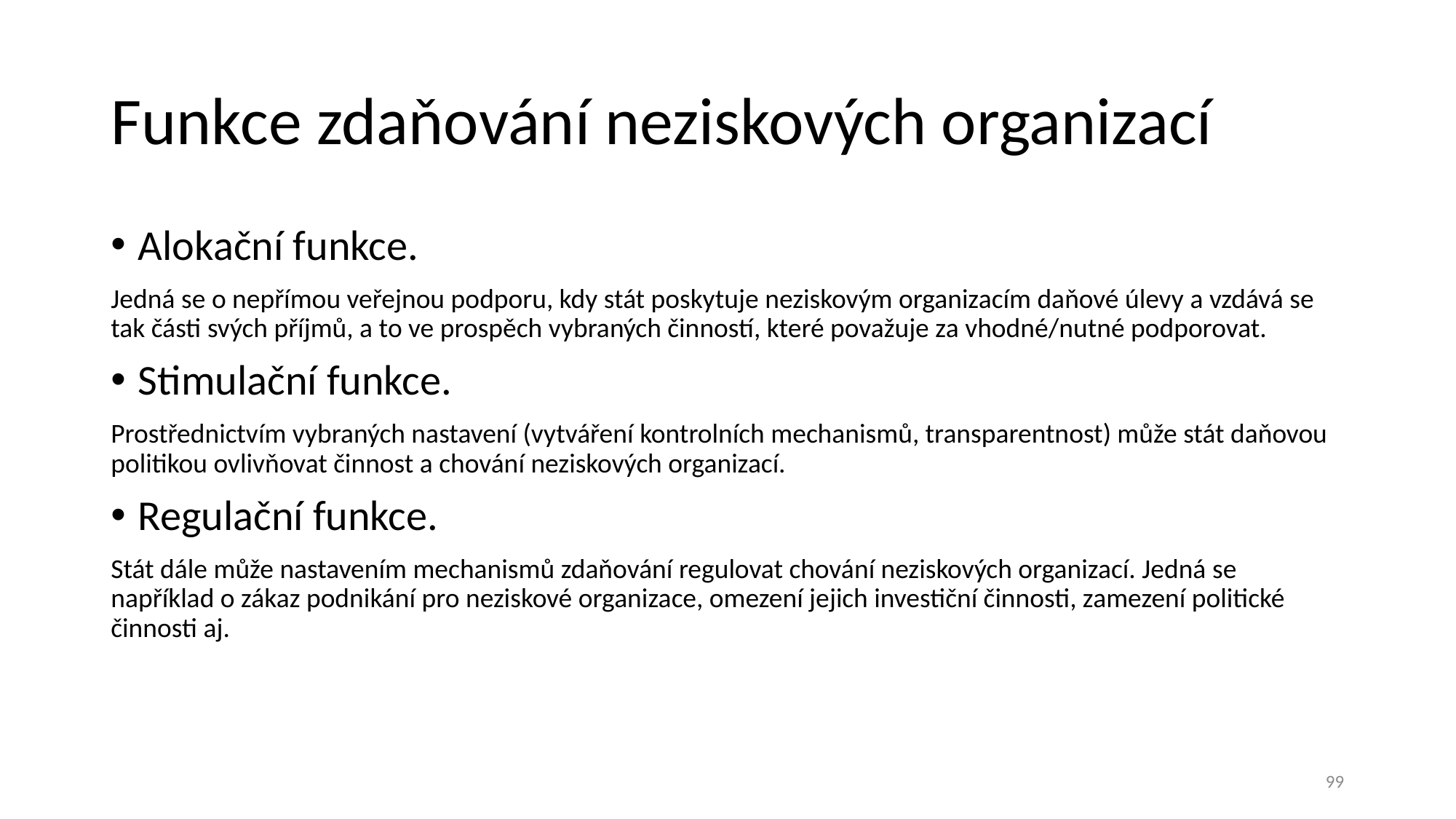

# Funkce zdaňování neziskových organizací
Alokační funkce.
Jedná se o nepřímou veřejnou podporu, kdy stát poskytuje neziskovým organizacím daňové úlevy a vzdává se tak části svých příjmů, a to ve prospěch vybraných činností, které považuje za vhodné/nutné podporovat.
Stimulační funkce.
Prostřednictvím vybraných nastavení (vytváření kontrolních mechanismů, transparentnost) může stát daňovou politikou ovlivňovat činnost a chování neziskových organizací.
Regulační funkce.
Stát dále může nastavením mechanismů zdaňování regulovat chování neziskových organizací. Jedná se například o zákaz podnikání pro neziskové organizace, omezení jejich investiční činnosti, zamezení politické činnosti aj.
99